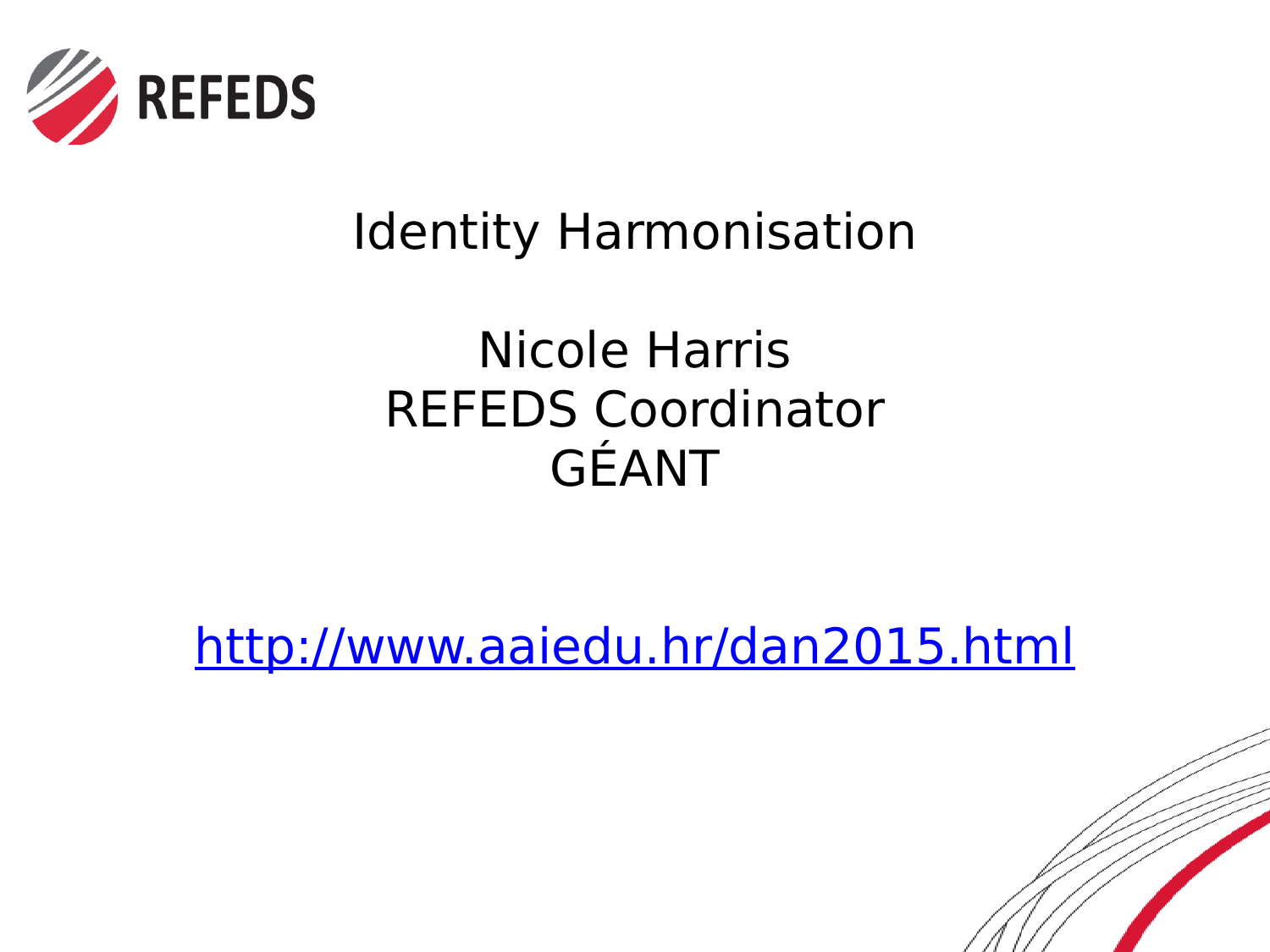

# Identity Harmonisation Nicole Harris REFEDS Coordinator GÉANT http://www.aaiedu.hr/dan2015.html